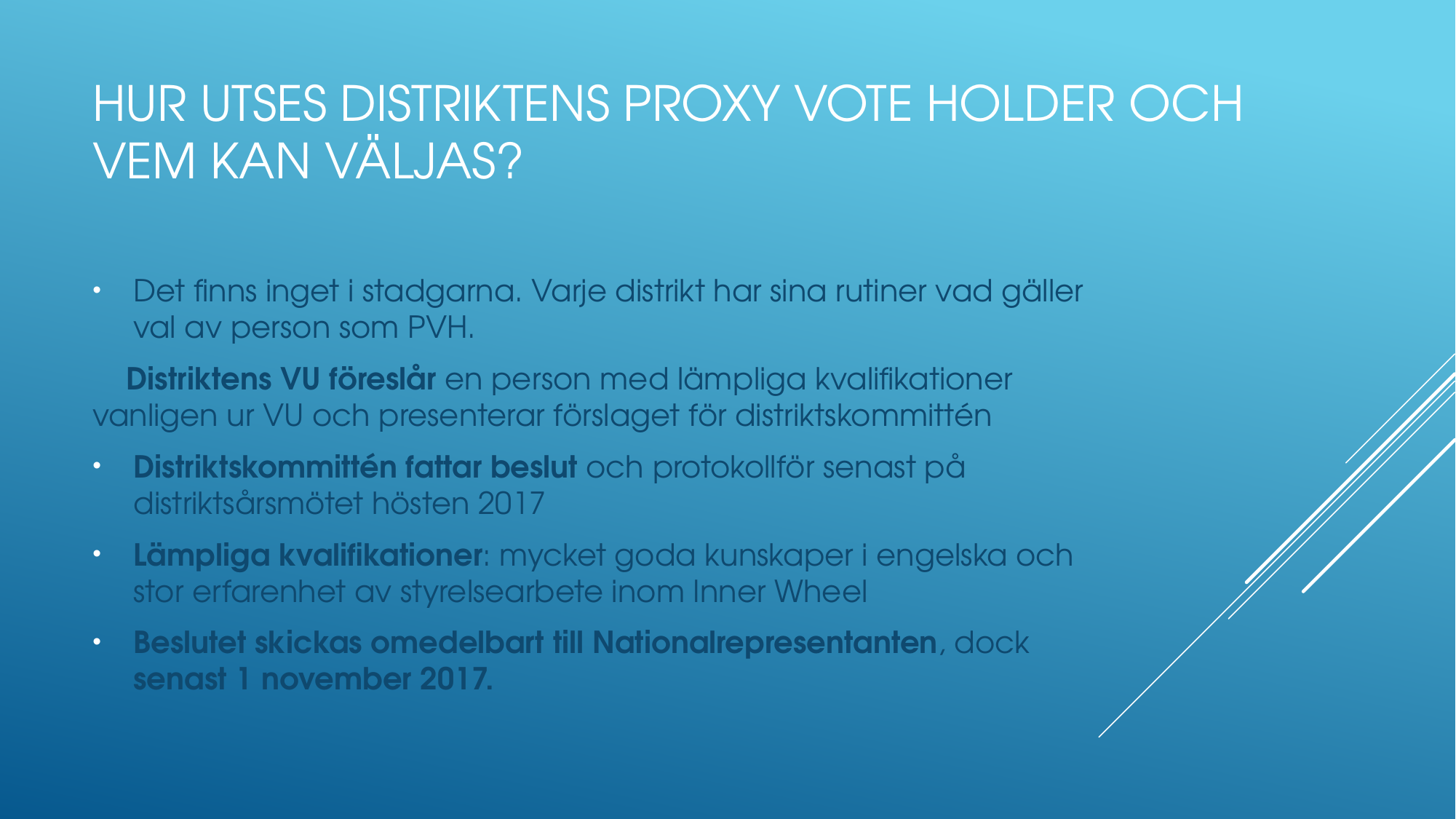

# Hur utses distriktens proxy vote holder och vem kan väljas?
Det finns inget i stadgarna. Varje distrikt har sina rutiner vad gäller val av person som PVH.
    Distriktens VU föreslår en person med lämpliga kvalifikationer     vanligen ur VU och presenterar förslaget för distriktskommittén
Distriktskommittén fattar beslut och protokollför senast på distriktsårsmötet hösten 2017
Lämpliga kvalifikationer: mycket goda kunskaper i engelska och stor erfarenhet av styrelsearbete inom Inner Wheel
Beslutet skickas omedelbart till Nationalrepresentanten, dock senast 1 november 2017.